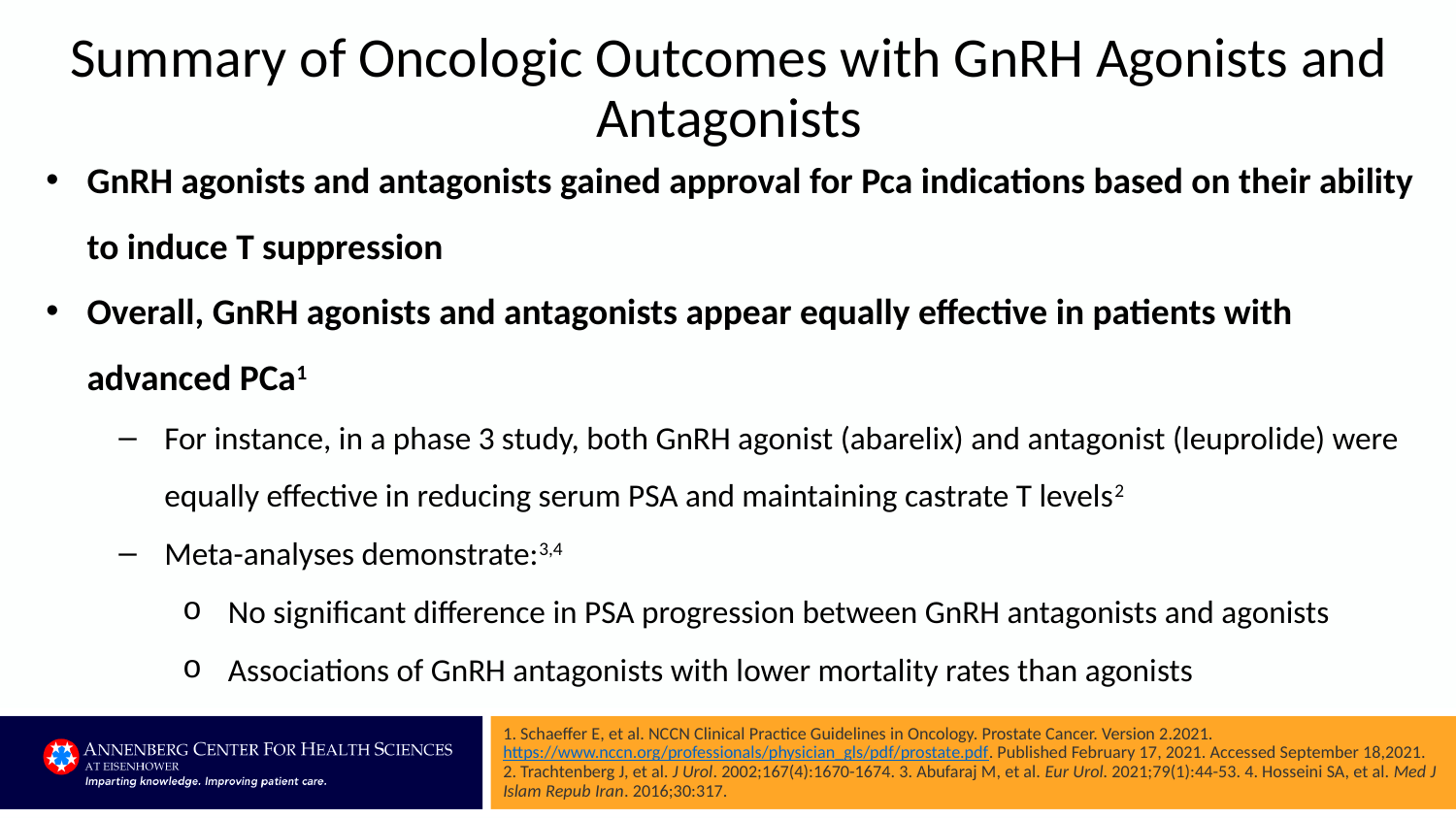

# Summary of Oncologic Outcomes with GnRH Agonists and Antagonists
GnRH agonists and antagonists gained approval for Pca indications based on their ability to induce T suppression
Overall, GnRH agonists and antagonists appear equally effective in patients with advanced PCa1
For instance, in a phase 3 study, both GnRH agonist (abarelix) and antagonist (leuprolide) were equally effective in reducing serum PSA and maintaining castrate T levels2
Meta-analyses demonstrate:3,4
No significant difference in PSA progression between GnRH antagonists and agonists
Associations of GnRH antagonists with lower mortality rates than agonists

1. Schaeffer E, et al. NCCN Clinical Practice Guidelines in Oncology. Prostate Cancer. Version 2.2021. https://www.nccn.org/professionals/physician_gls/pdf/prostate.pdf. Published February 17, 2021. Accessed September 18,2021. 2. Trachtenberg J, et al. J Urol. 2002;167(4):1670-1674. 3. Abufaraj M, et al. Eur Urol. 2021;79(1):44-53. 4. Hosseini SA, et al. Med J Islam Repub Iran. 2016;30:317.